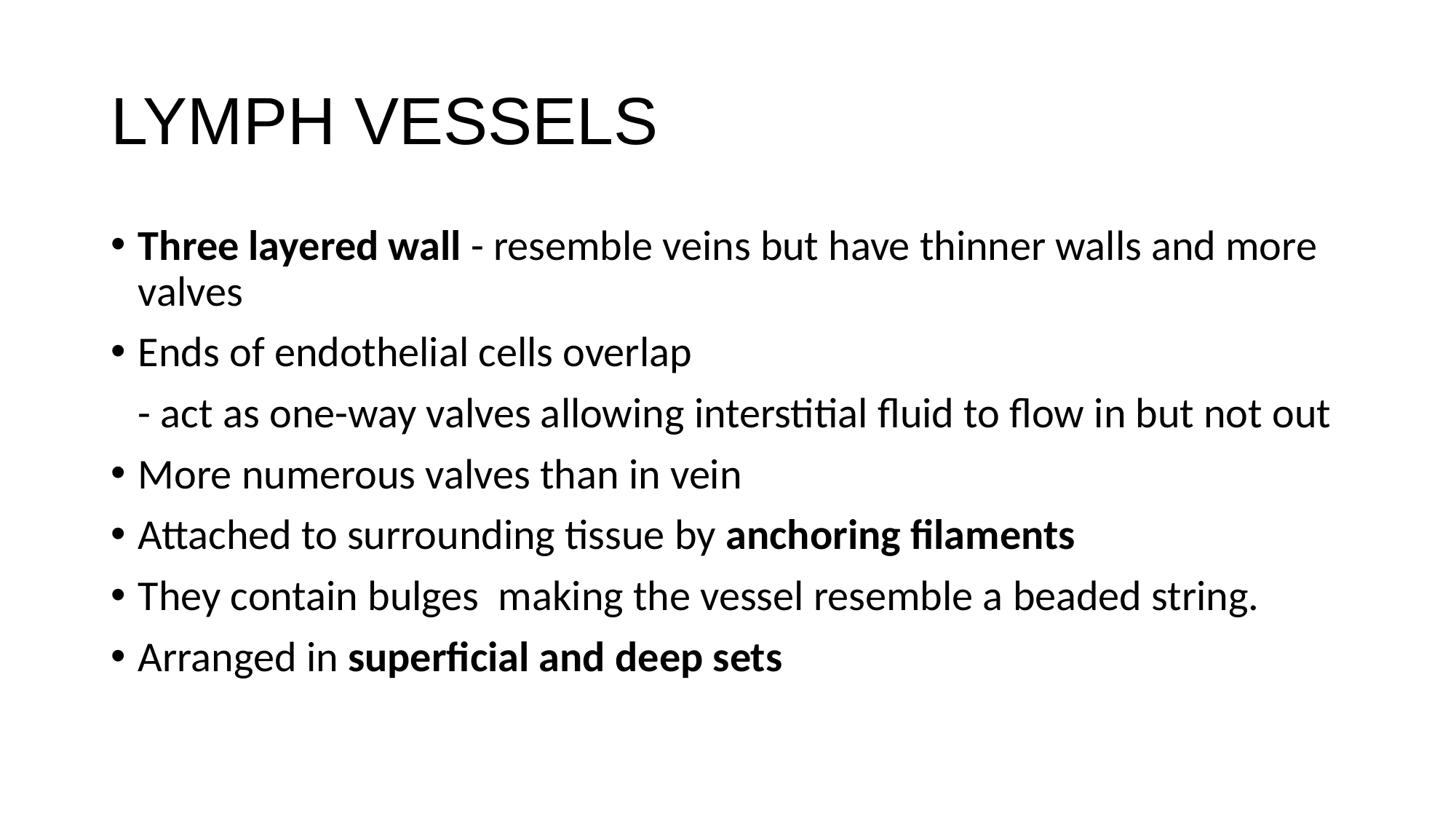

# LYMPH VESSELS
Three layered wall - resemble veins but have thinner walls and more valves
Ends of endothelial cells overlap
	- act as one-way valves allowing interstitial fluid to flow in but not out
More numerous valves than in vein
Attached to surrounding tissue by anchoring filaments
They contain bulges  making the vessel resemble a beaded string.
Arranged in superficial and deep sets